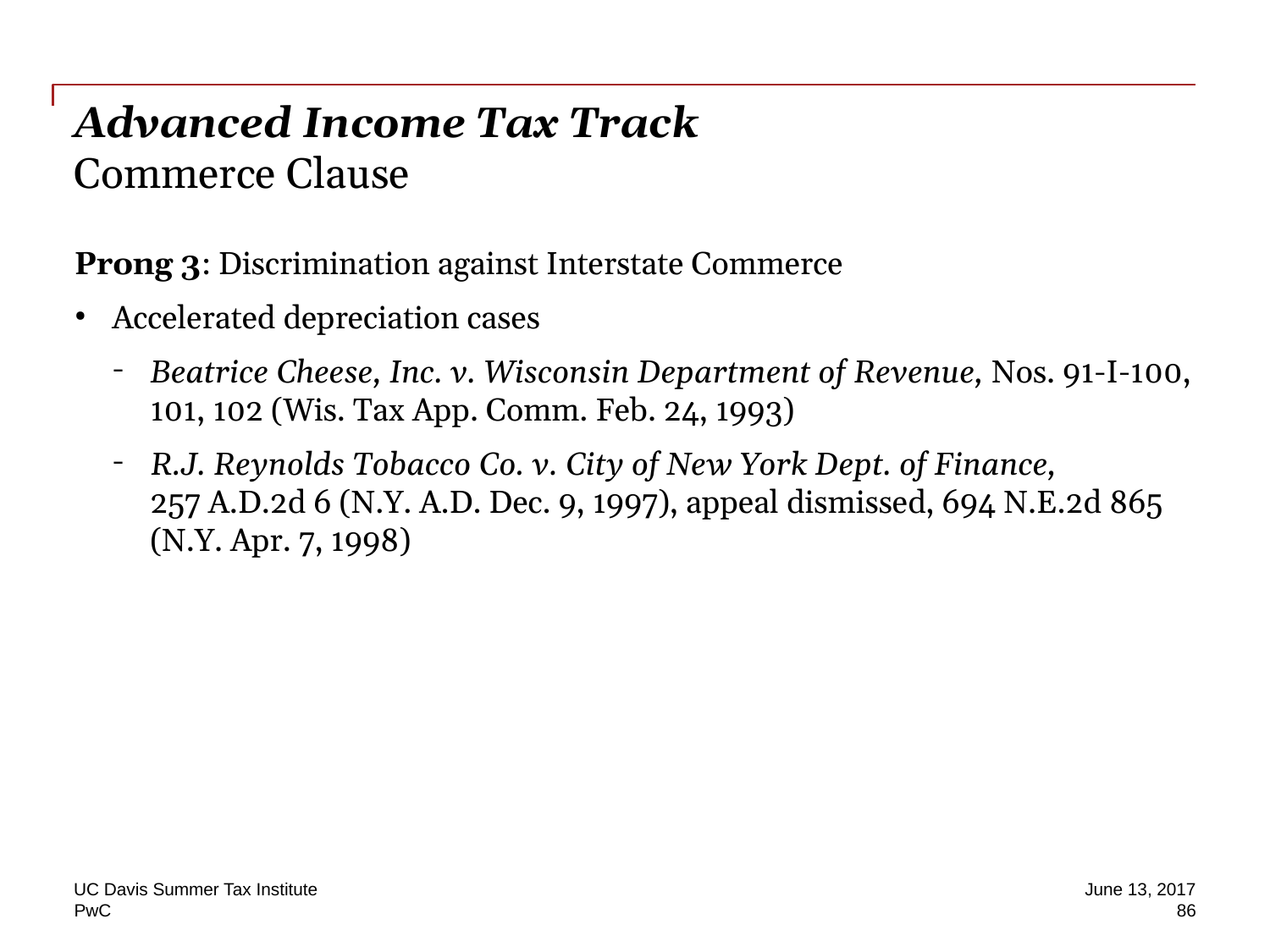

# Advanced Income Tax Track Commerce Clause
Prong 3: Discrimination against Interstate Commerce
Accelerated depreciation cases
Beatrice Cheese, Inc. v. Wisconsin Department of Revenue, Nos. 91-I-100, 101, 102 (Wis. Tax App. Comm. Feb. 24, 1993)
R.J. Reynolds Tobacco Co. v. City of New York Dept. of Finance,
257 A.D.2d 6 (N.Y. A.D. Dec. 9, 1997), appeal dismissed, 694 N.E.2d 865 (N.Y. Apr. 7, 1998)
UC Davis Summer Tax Institute
June 13, 2017
86